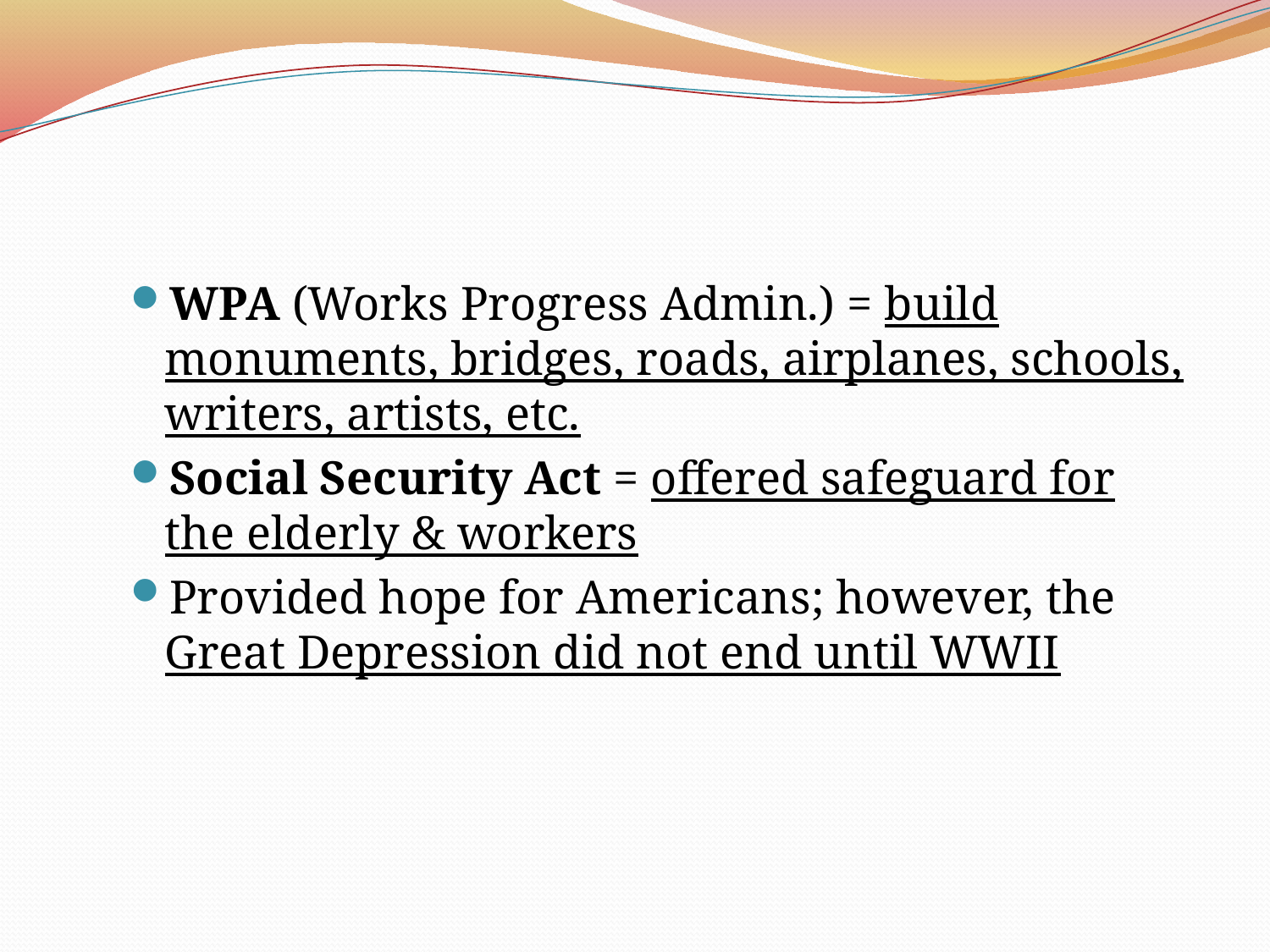

#
WPA (Works Progress Admin.) = build monuments, bridges, roads, airplanes, schools, writers, artists, etc.
Social Security Act = offered safeguard for the elderly & workers
Provided hope for Americans; however, the Great Depression did not end until WWII